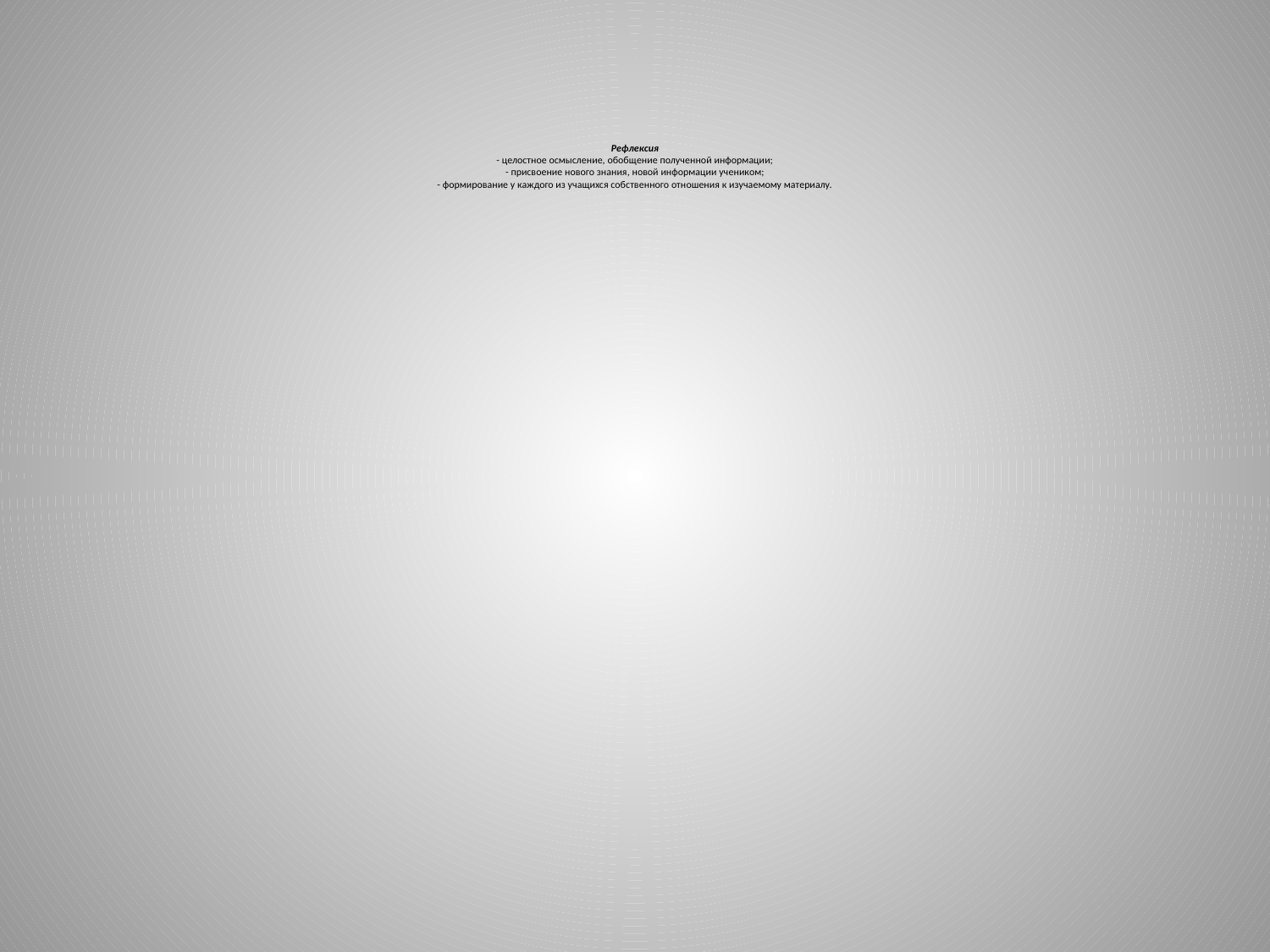

# Рефлексия - целостное осмысление, обобщение полученной информации; - присвоение нового знания, новой информации учеником; - формирование у каждого из учащихся собственного отношения к изучаемому материалу.